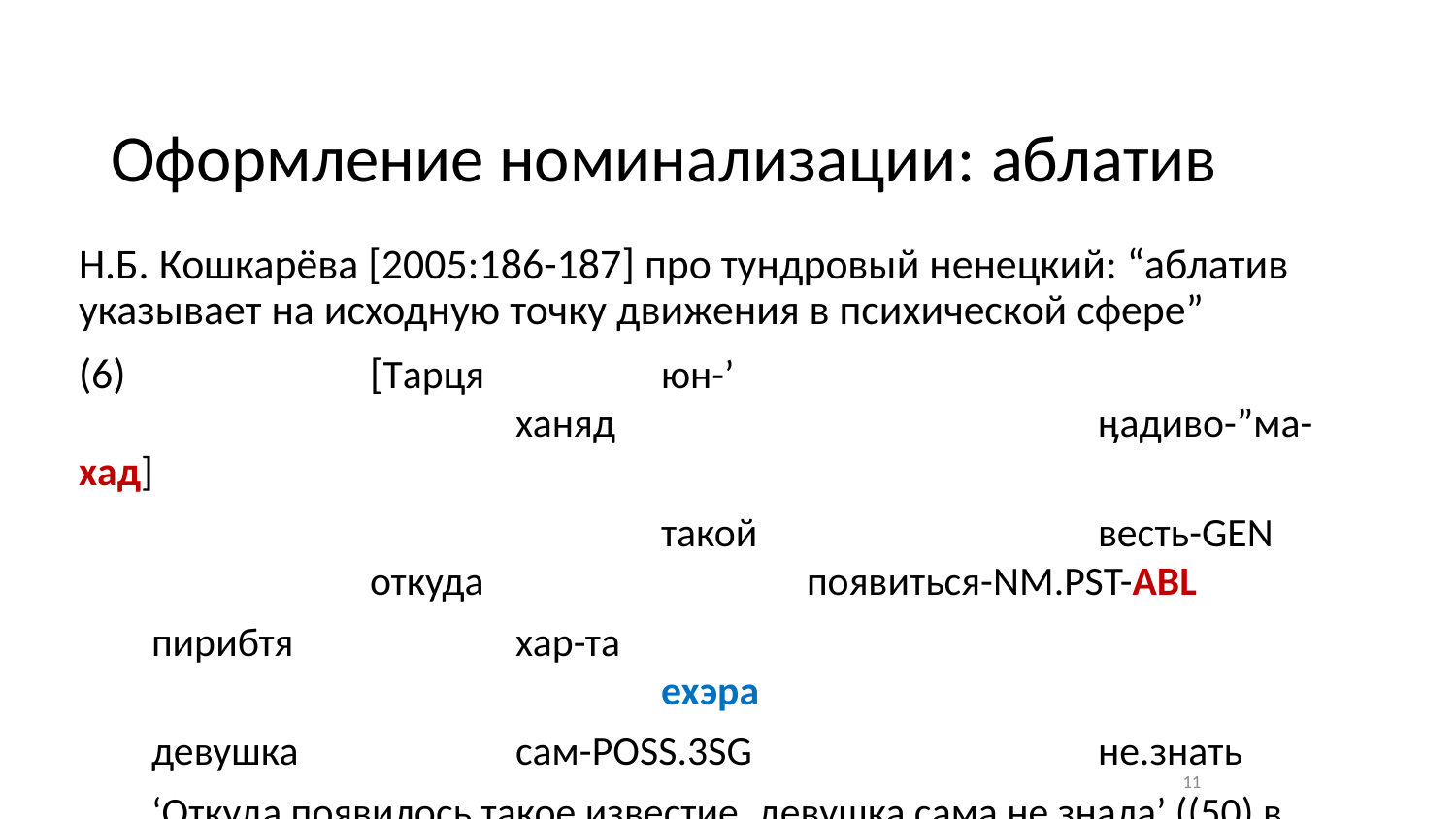

# Оформление номинализации: аблатив
Н.Б. Кошкарёва [2005:186-187] про тундровый ненецкий: “аблатив указывает на исходную точку движения в психической сфере”
(6)		[Тарця		юн-’							ханяд				ӊадиво-”ма-хад]
				такой			весть-gen		откуда			появиться-nm.pst-abl
пирибтя		хар-та									ехэра
девушка		сам-poss.3sg			не.знать
‘Откуда появилось такое известие, девушка сама не знала’ ((50) в Кошкарёва 2005)
11